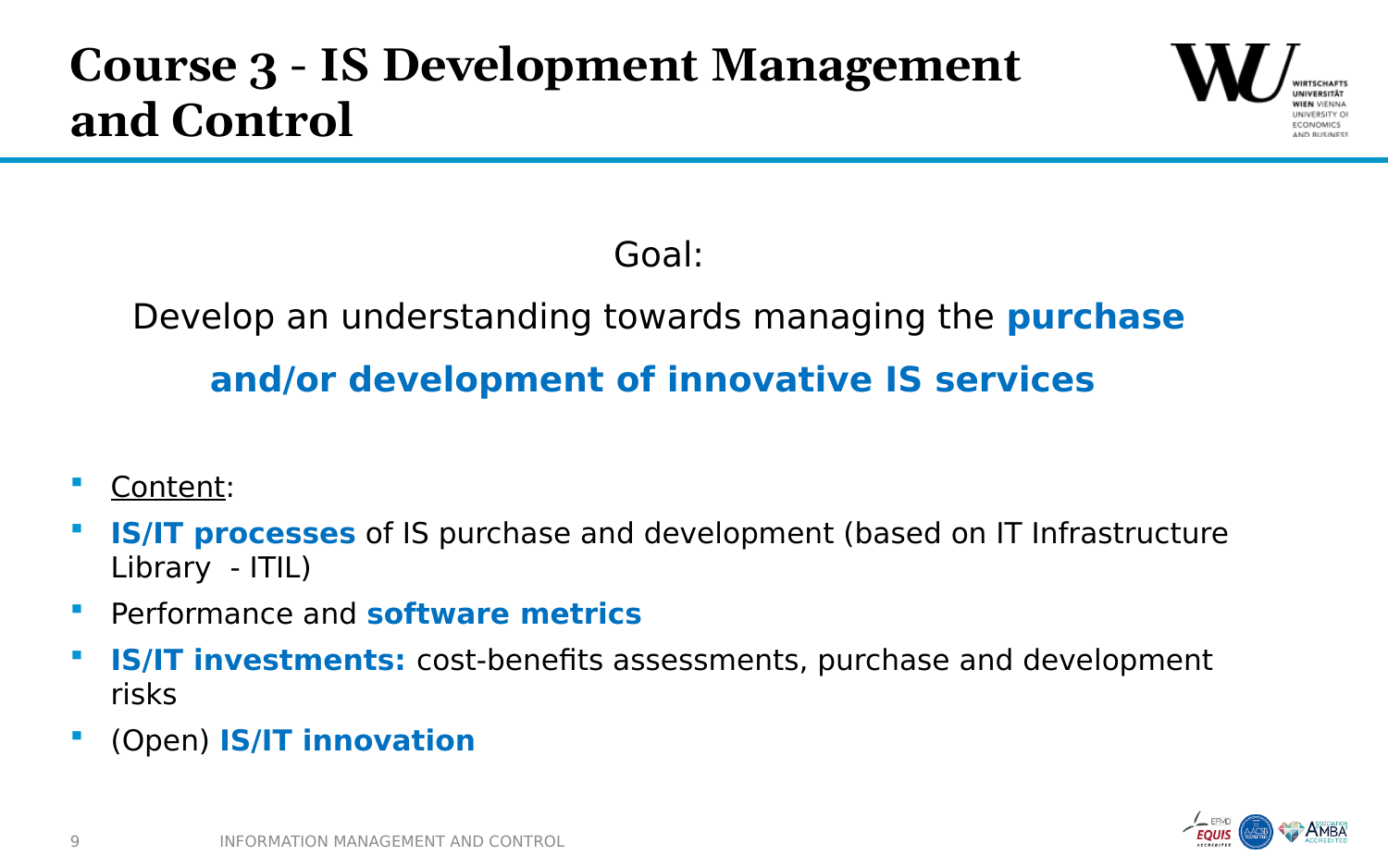

# Course 3 - IS Development Management and Control
Goal:
Develop an understanding towards managing the purchase and/or development of innovative IS services

Content:
IS/IT processes of IS purchase and development (based on IT Infrastructure Library  - ITIL)
Performance and software metrics
IS/IT investments: cost-benefits assessments, purchase and development risks
(Open) IS/IT innovation

9
INFORMATION MANAGEMENT AND CONTROL